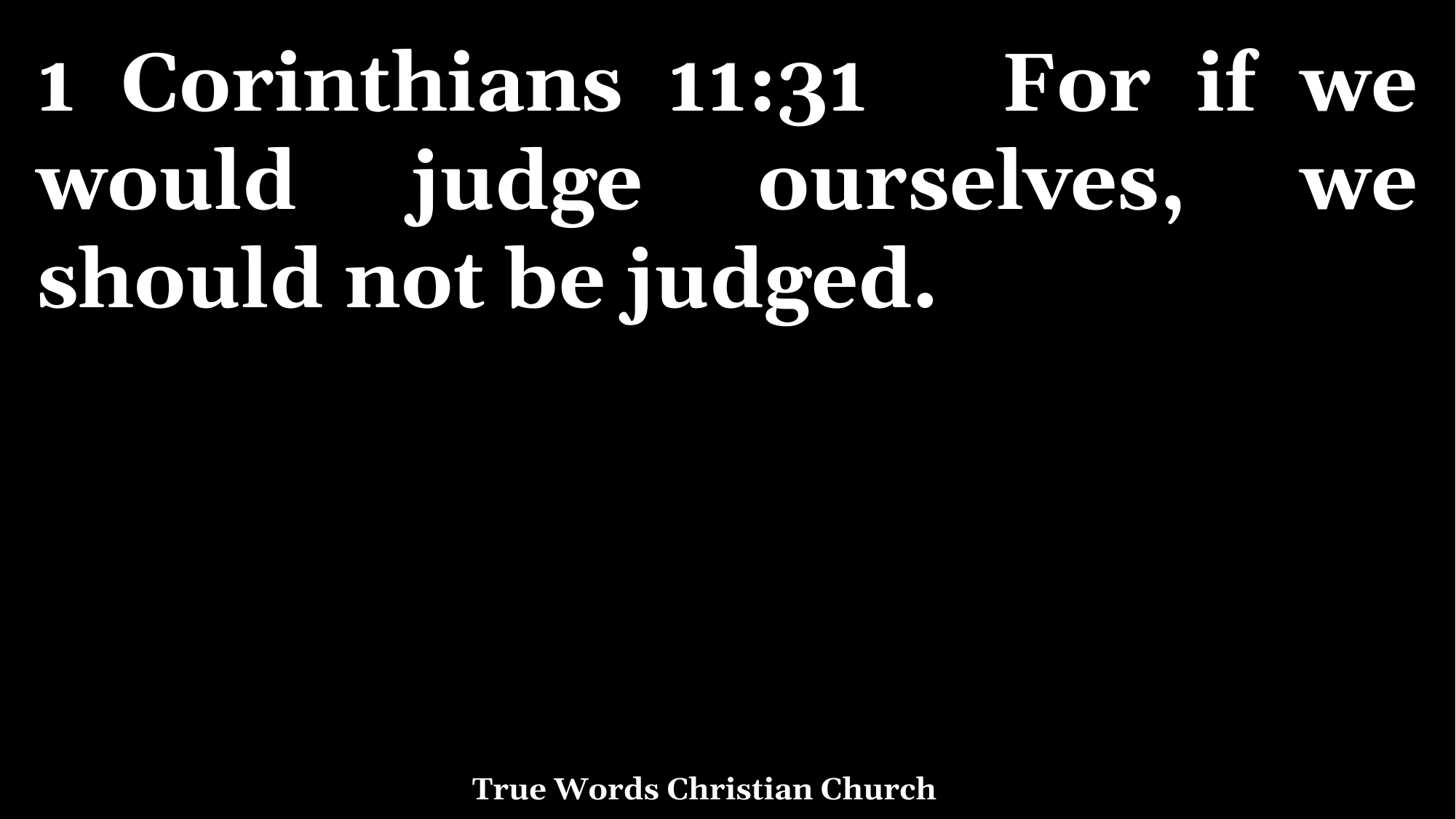

1 Corinthians 11:31   For if we would judge ourselves, we should not be judged.
True Words Christian Church